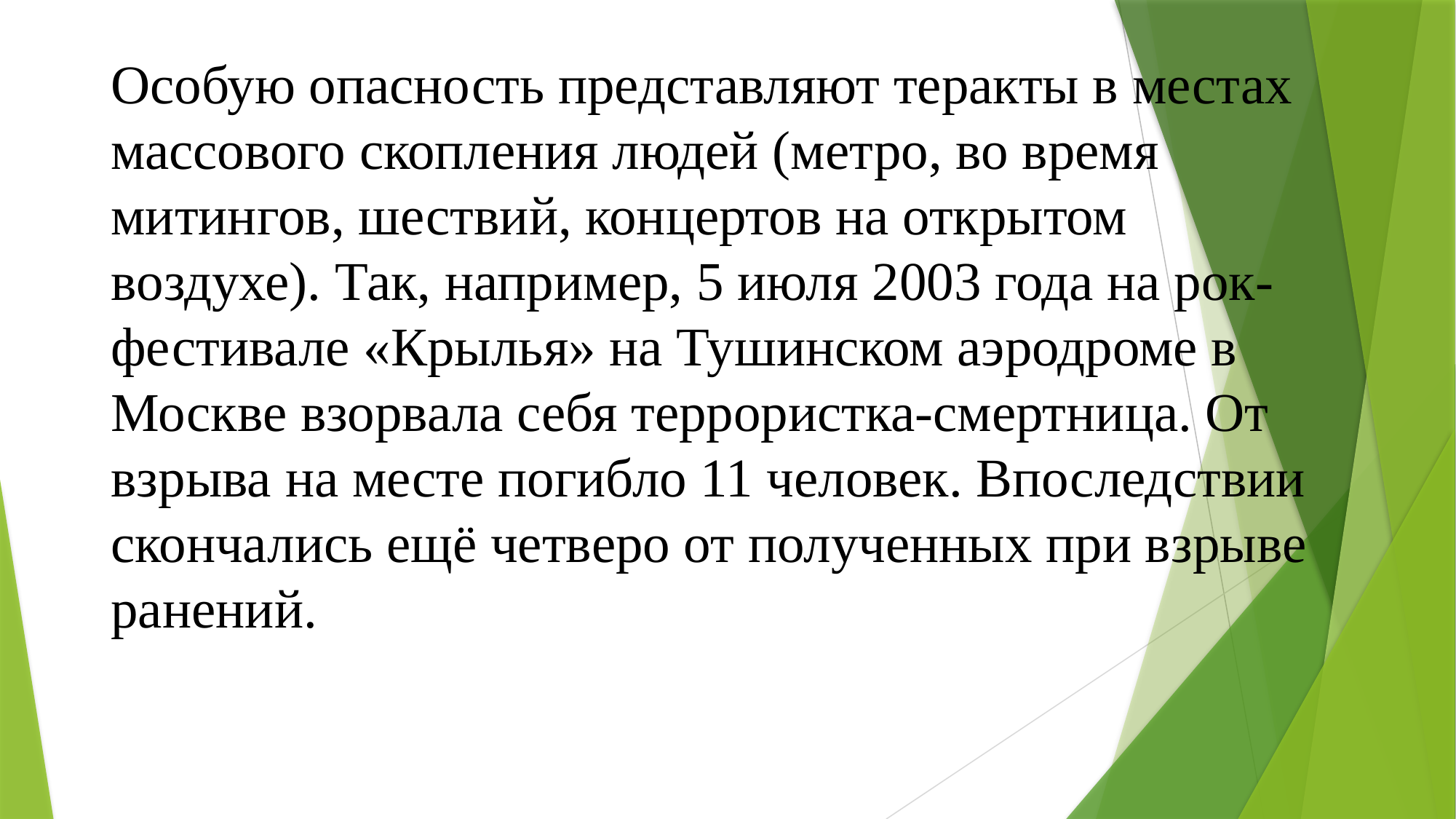

# Особую опасность представляют теракты в местах массового скопления людей (метро, во время митингов, шествий, концертов на открытом воздухе). Так, например, 5 июля 2003 года на рок-фестивале «Крылья» на Тушинском аэродроме в Москве взорвала себя террористка-смертница. От взрыва на месте погибло 11 человек. Впоследствии скончались ещё четверо от полученных при взрыве ранений.